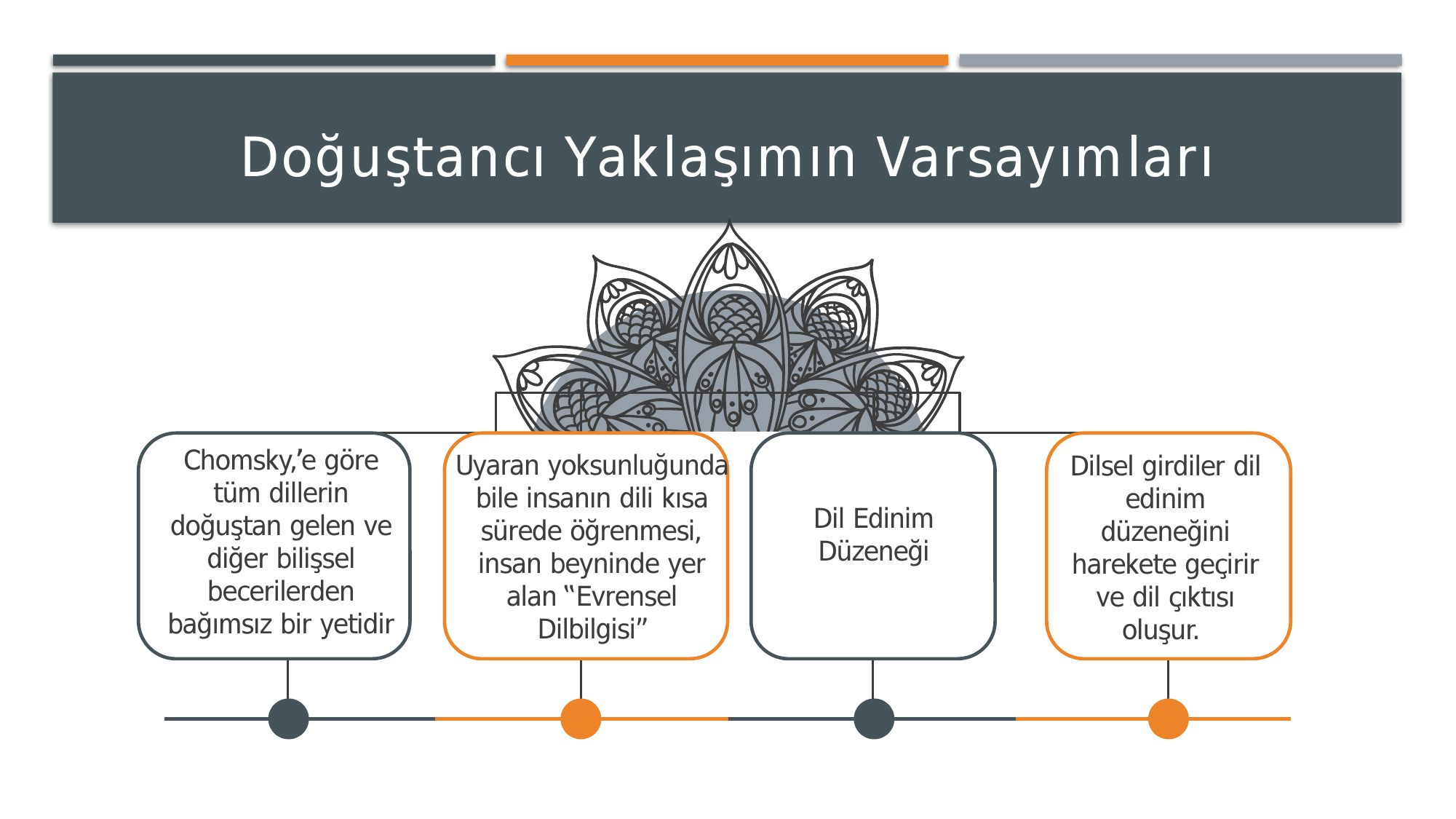

# Doğuştancı Yaklaşımın Varsayımları

Chomsky,’e göre tüm dillerin doğuştan gelen ve diğer bilişsel becerilerden bağımsız bir yetidir
Uyaran yoksunluğunda bile insanın dili kısa sürede öğrenmesi, insan beyninde yer alan “Evrensel Dilbilgisi”
Dilsel girdiler dil edinim düzeneğini harekete geçirir ve dil çıktısı oluşur.
Dil Edinim Düzeneği